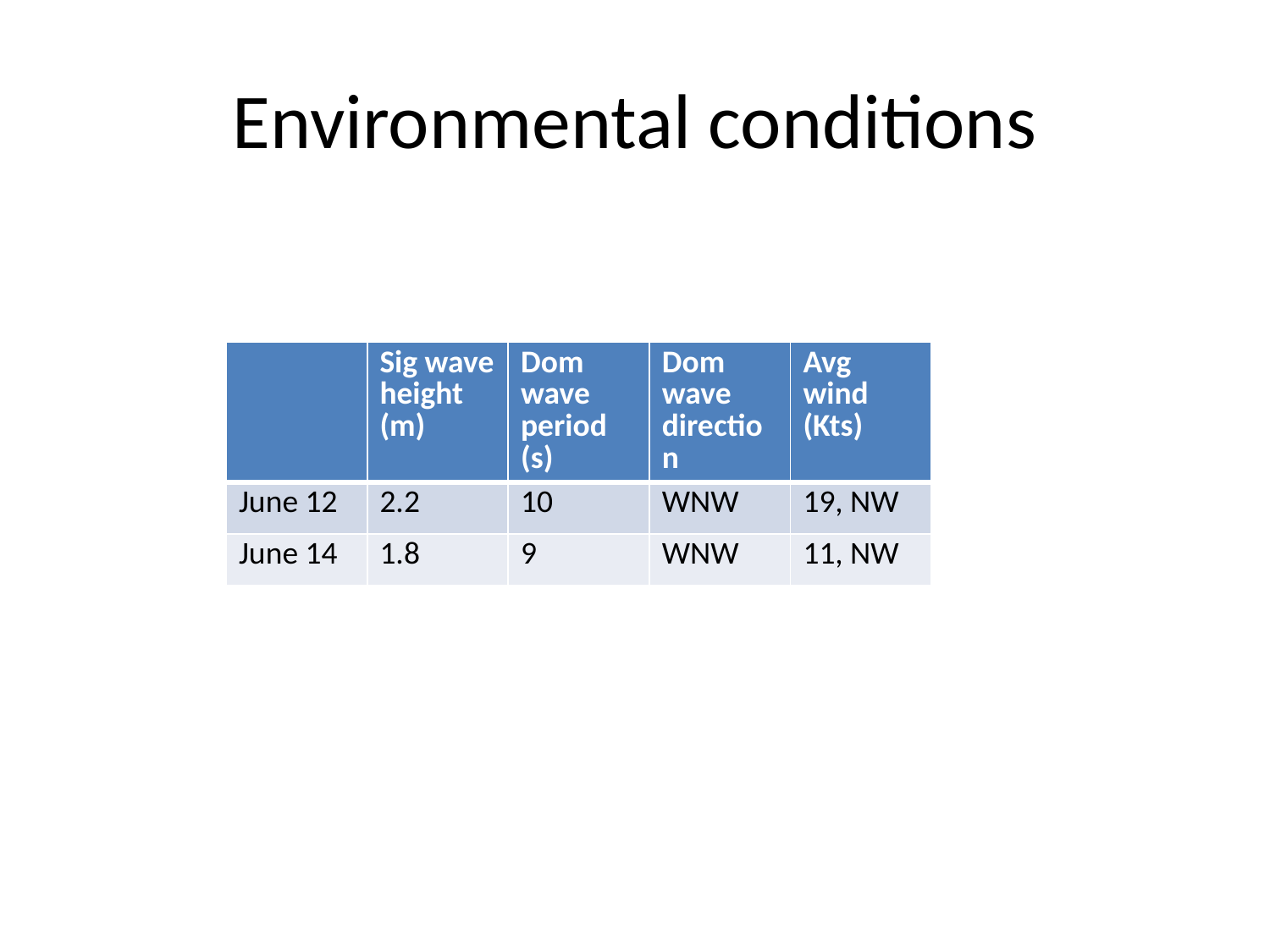

# Environmental conditions
|  | Sig wave height (m) | Dom wave period (s) | Dom wave direction | Avg wind (Kts) |
| --- | --- | --- | --- | --- |
| June 12 | 2.2 | 10 | WNW | 19, NW |
| June 14 | 1.8 | 9 | WNW | 11, NW |